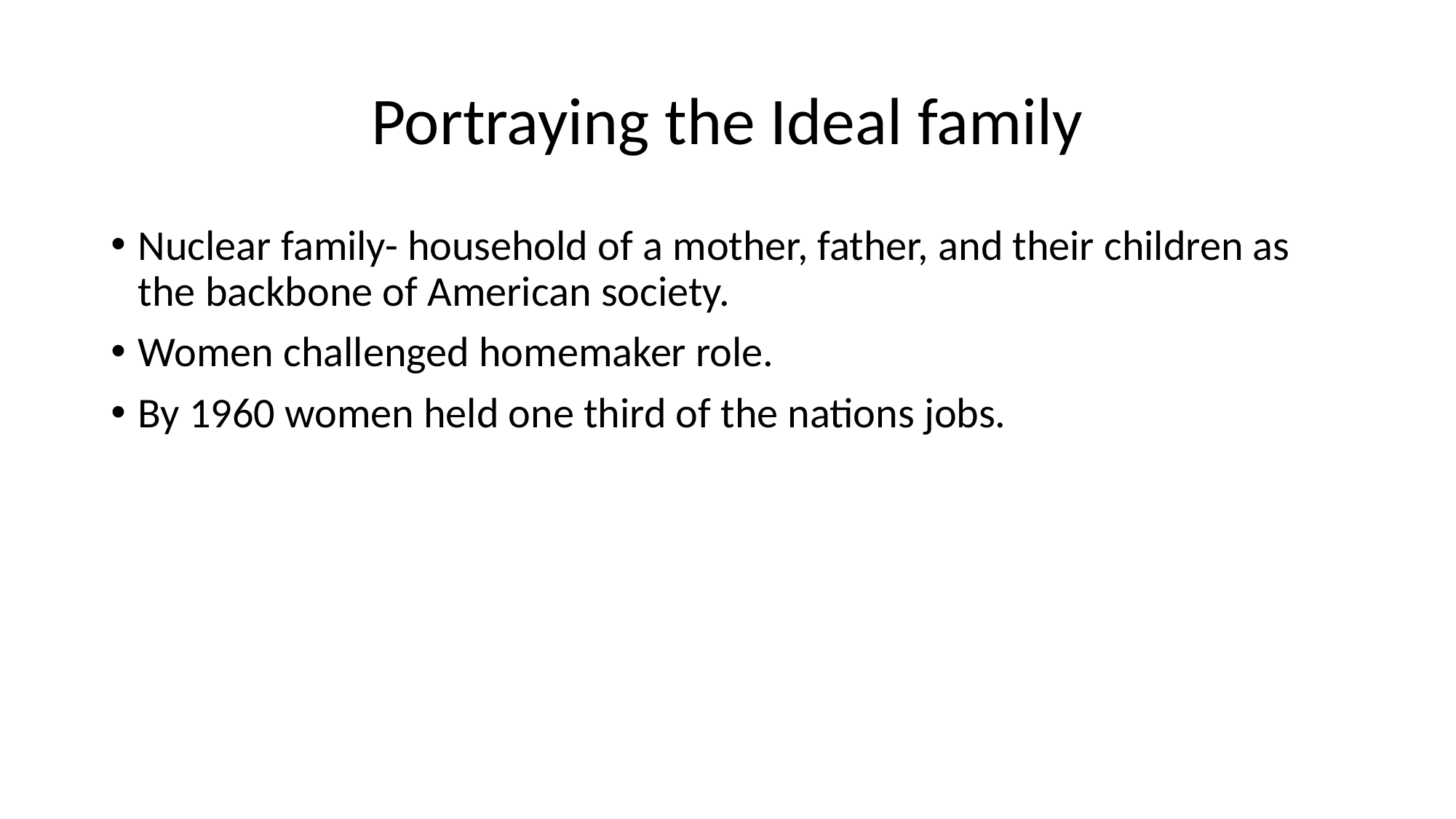

# Portraying the Ideal family
Nuclear family- household of a mother, father, and their children as the backbone of American society.
Women challenged homemaker role.
By 1960 women held one third of the nations jobs.